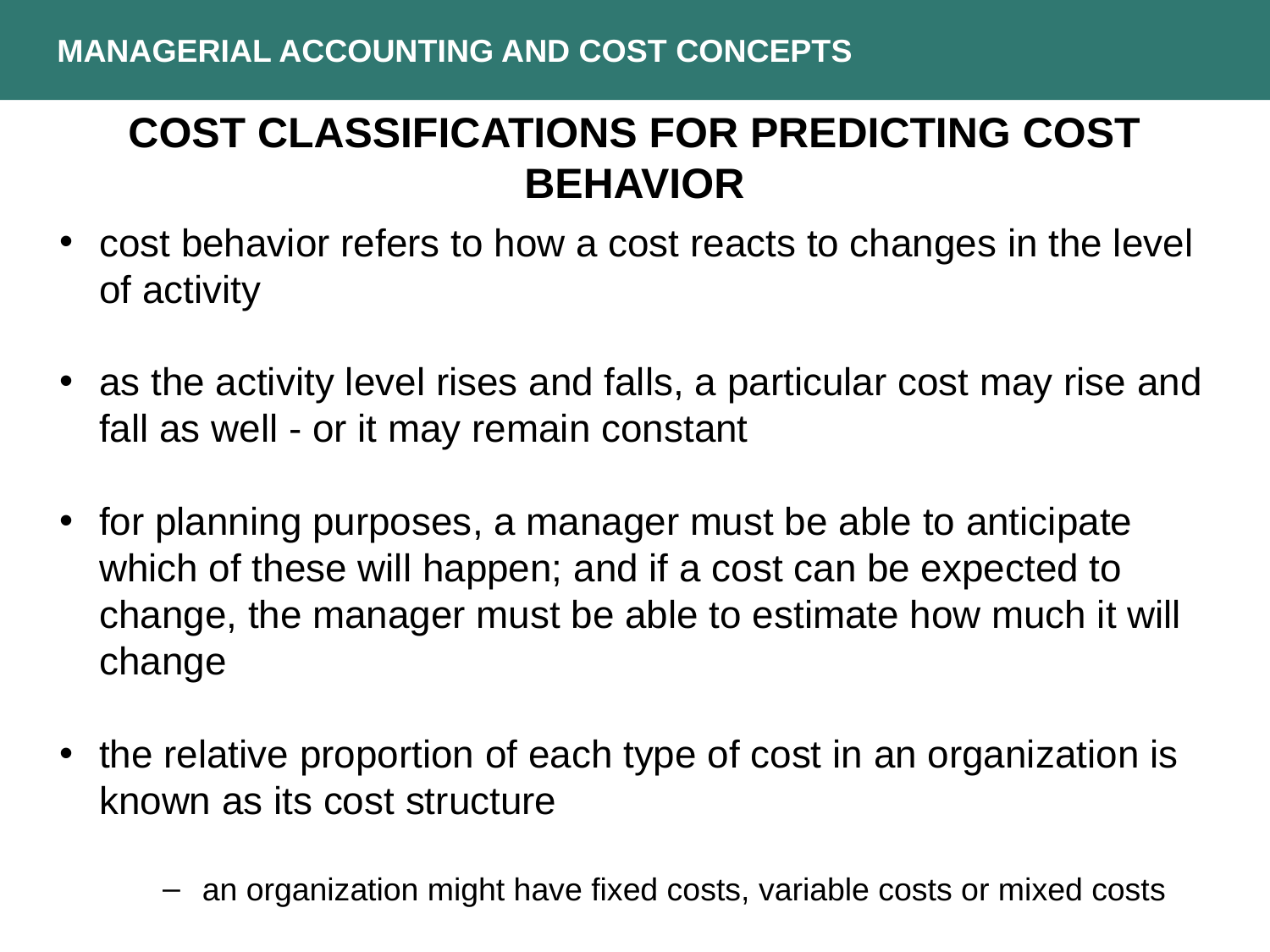

MANAGERIAL ACCOUNTING AND COST CONCEPTS
COST CLASSIFICATIONS FOR PREDICTING COST BEHAVIOR
cost behavior refers to how a cost reacts to changes in the level of activity

as the activity level rises and falls, a particular cost may rise and fall as well - or it may remain constant

for planning purposes, a manager must be able to anticipate which of these will happen; and if a cost can be expected to change, the manager must be able to estimate how much it will change

the relative proportion of each type of cost in an organization is known as its cost structure

an organization might have fixed costs, variable costs or mixed costs